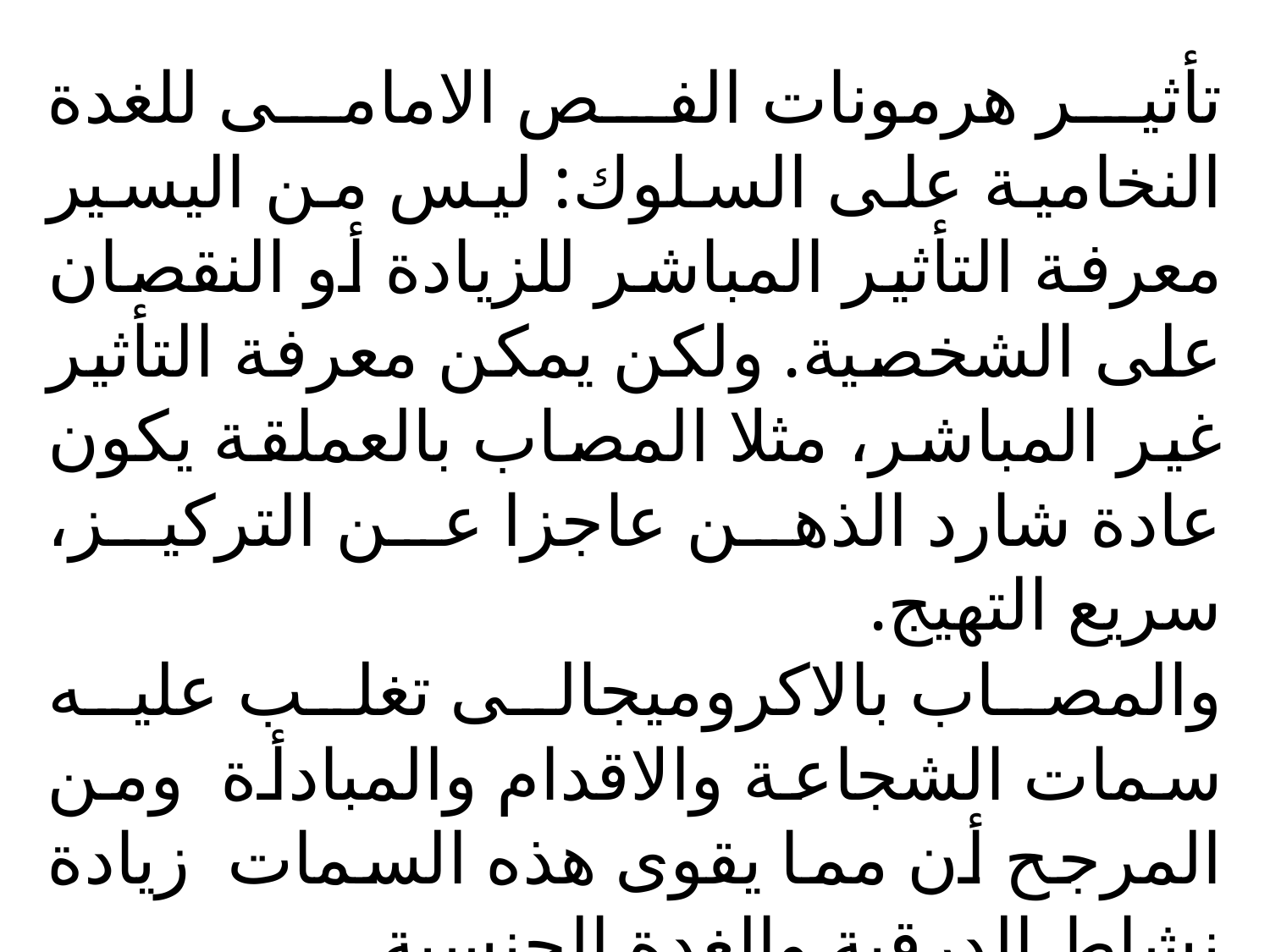

تأثير هرمونات الفص الامامى للغدة النخامية على السلوك: ليس من اليسير معرفة التأثير المباشر للزيادة أو النقصان على الشخصية. ولكن يمكن معرفة التأثير غير المباشر، مثلا المصاب بالعملقة يكون عادة شارد الذهن عاجزا عن التركيز، سريع التهيج.
والمصاب بالاكروميجالى تغلب عليه سمات الشجاعة والاقدام والمبادأة  ومن المرجح أن مما يقوى هذه السمات  زيادة نشاط الدرقية والغدة الجنسية.
 ويلاحظ على الاقزام السلوك العدوانى، غير ان العدوانية ليست الا رد فعل تعويضى للنقص الجسمى.